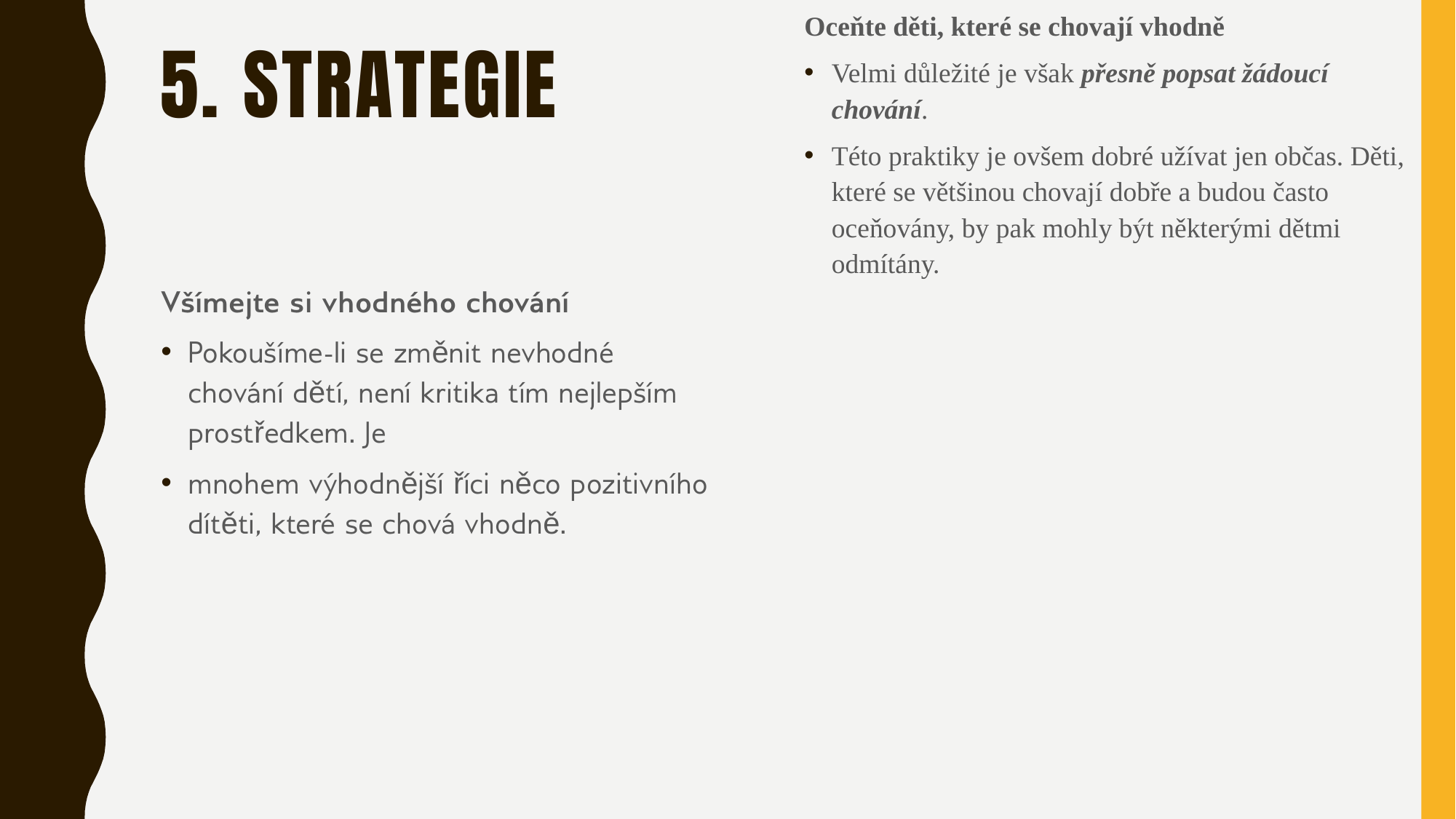

Oceňte děti, které se chovají vhodně
Velmi důležité je však přesně popsat žádoucí chování.
Této praktiky je ovšem dobré užívat jen občas. Děti, které se většinou chovají dobře a budou často oceňovány, by pak mohly být některými dětmi odmítány.
# 5. strategie
Všímejte si vhodného chování
Pokoušíme-li se změnit nevhodné chování dětí, není kritika tím nejlepším prostředkem. Je
mnohem výhodnější říci něco pozitivního dítěti, které se chová vhodně.